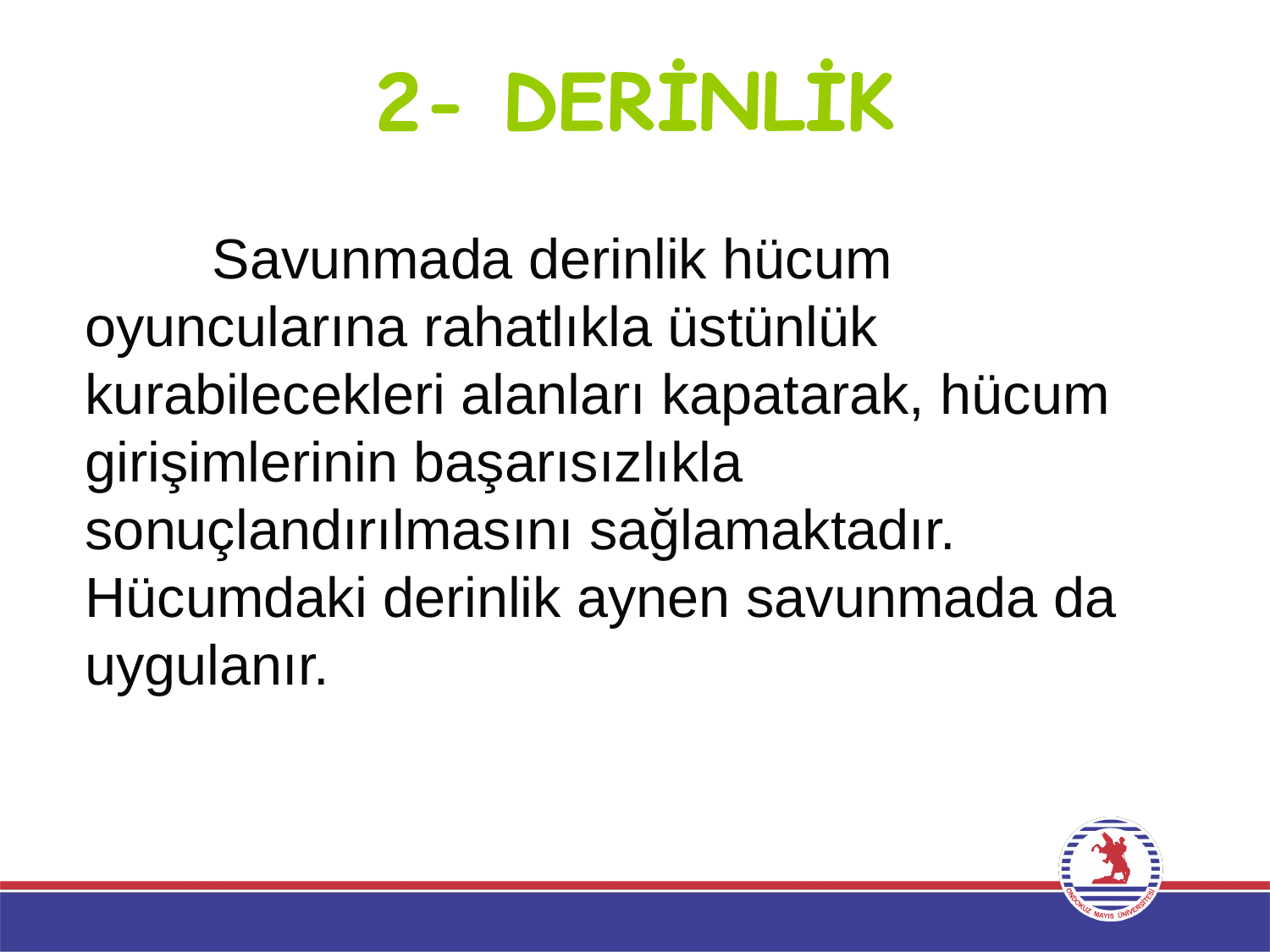

# 2- DERİNLİK
		Savunmada derinlik hücum oyuncularına rahatlıkla üstünlük kurabilecekleri alanları kapatarak, hücum girişimlerinin başarısızlıkla sonuçlandırılmasını sağlamaktadır. 	Hücumdaki derinlik aynen savunmada da uygulanır.